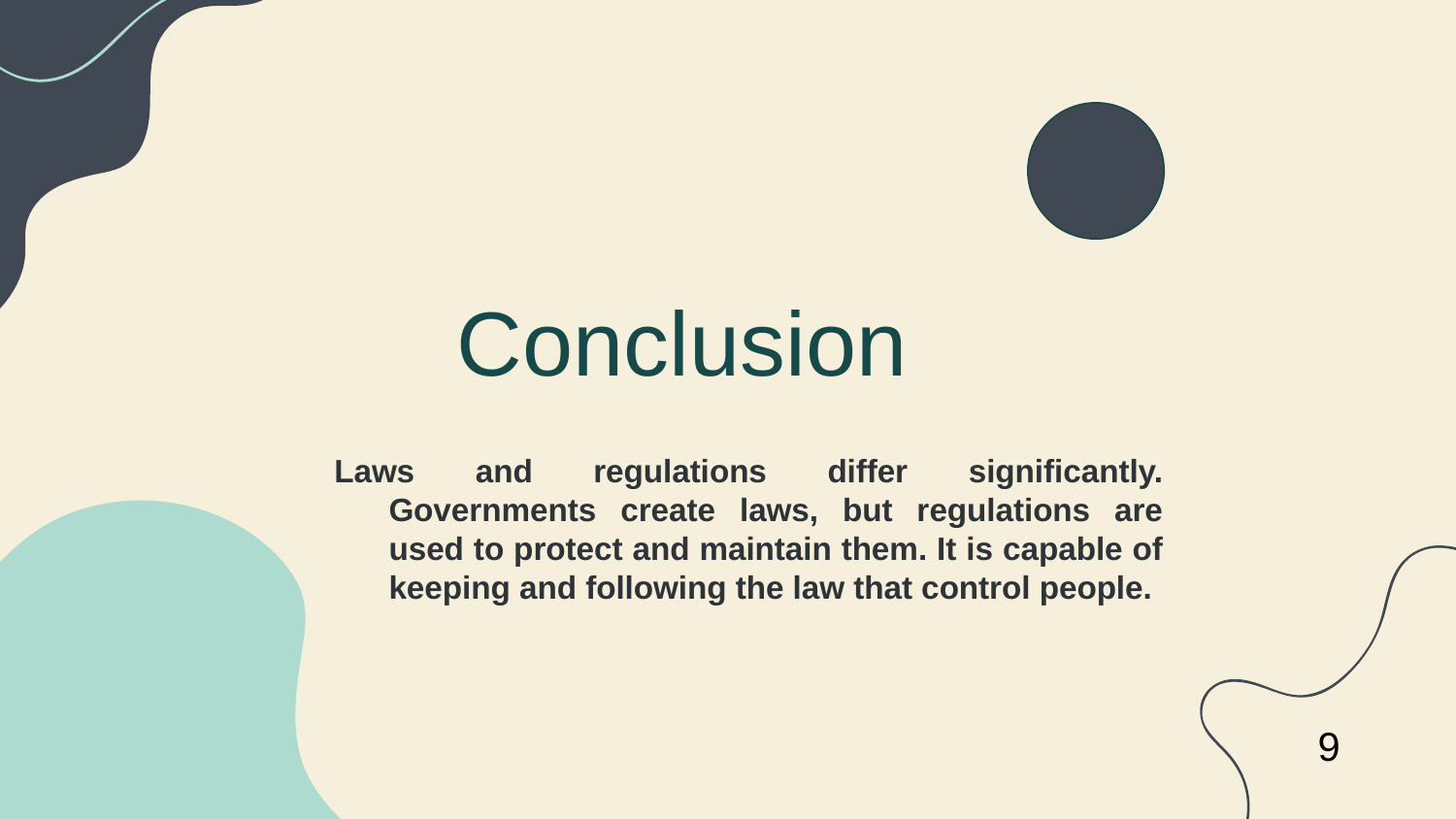

# Conclusion
Laws and regulations differ significantly. Governments create laws, but regulations are used to protect and maintain them. It is capable of keeping and following the law that control people.
9